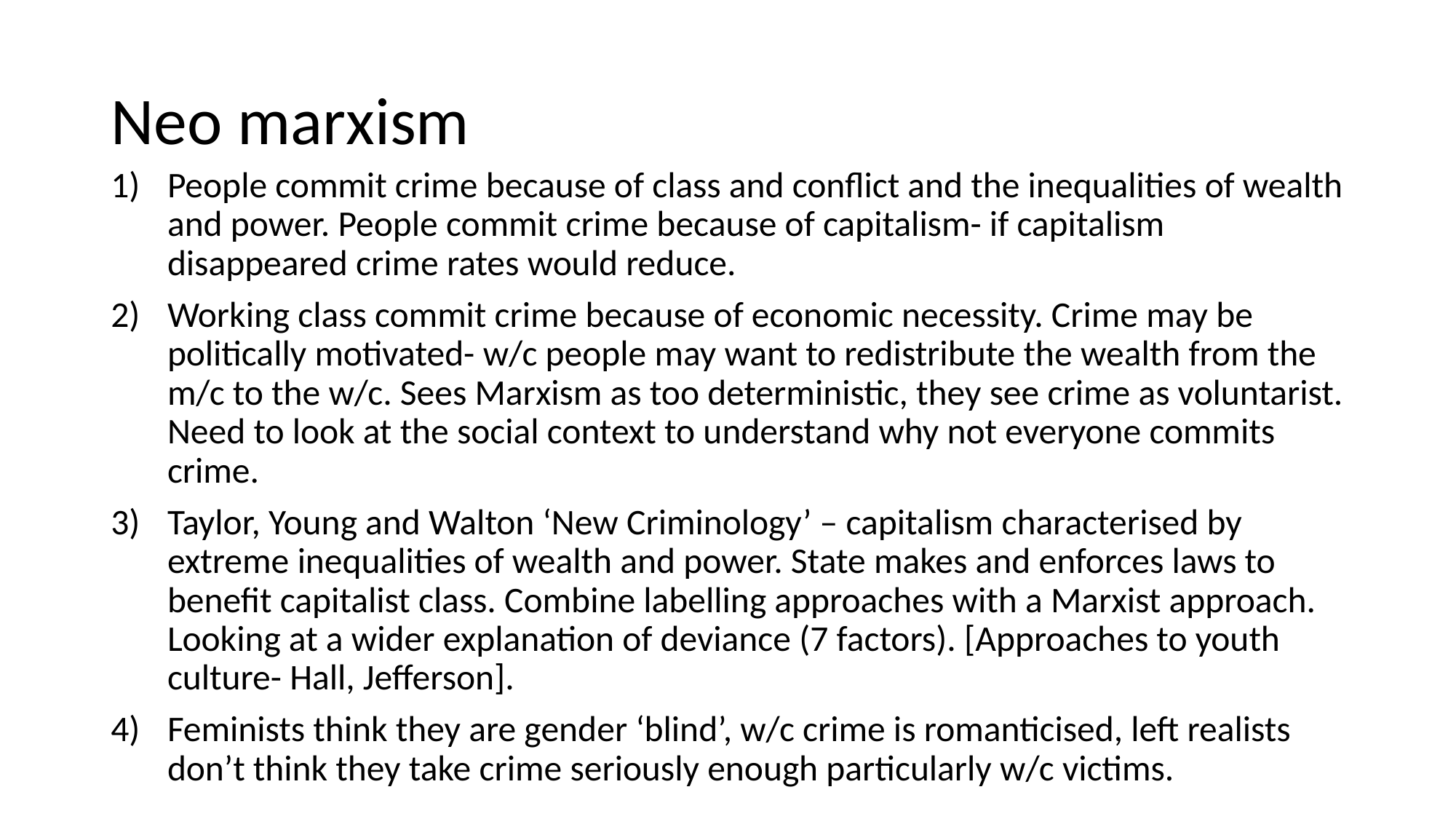

# Neo marxism
People commit crime because of class and conflict and the inequalities of wealth and power. People commit crime because of capitalism- if capitalism disappeared crime rates would reduce.
Working class commit crime because of economic necessity. Crime may be politically motivated- w/c people may want to redistribute the wealth from the m/c to the w/c. Sees Marxism as too deterministic, they see crime as voluntarist. Need to look at the social context to understand why not everyone commits crime.
Taylor, Young and Walton ‘New Criminology’ – capitalism characterised by extreme inequalities of wealth and power. State makes and enforces laws to benefit capitalist class. Combine labelling approaches with a Marxist approach. Looking at a wider explanation of deviance (7 factors). [Approaches to youth culture- Hall, Jefferson].
Feminists think they are gender ‘blind’, w/c crime is romanticised, left realists don’t think they take crime seriously enough particularly w/c victims.